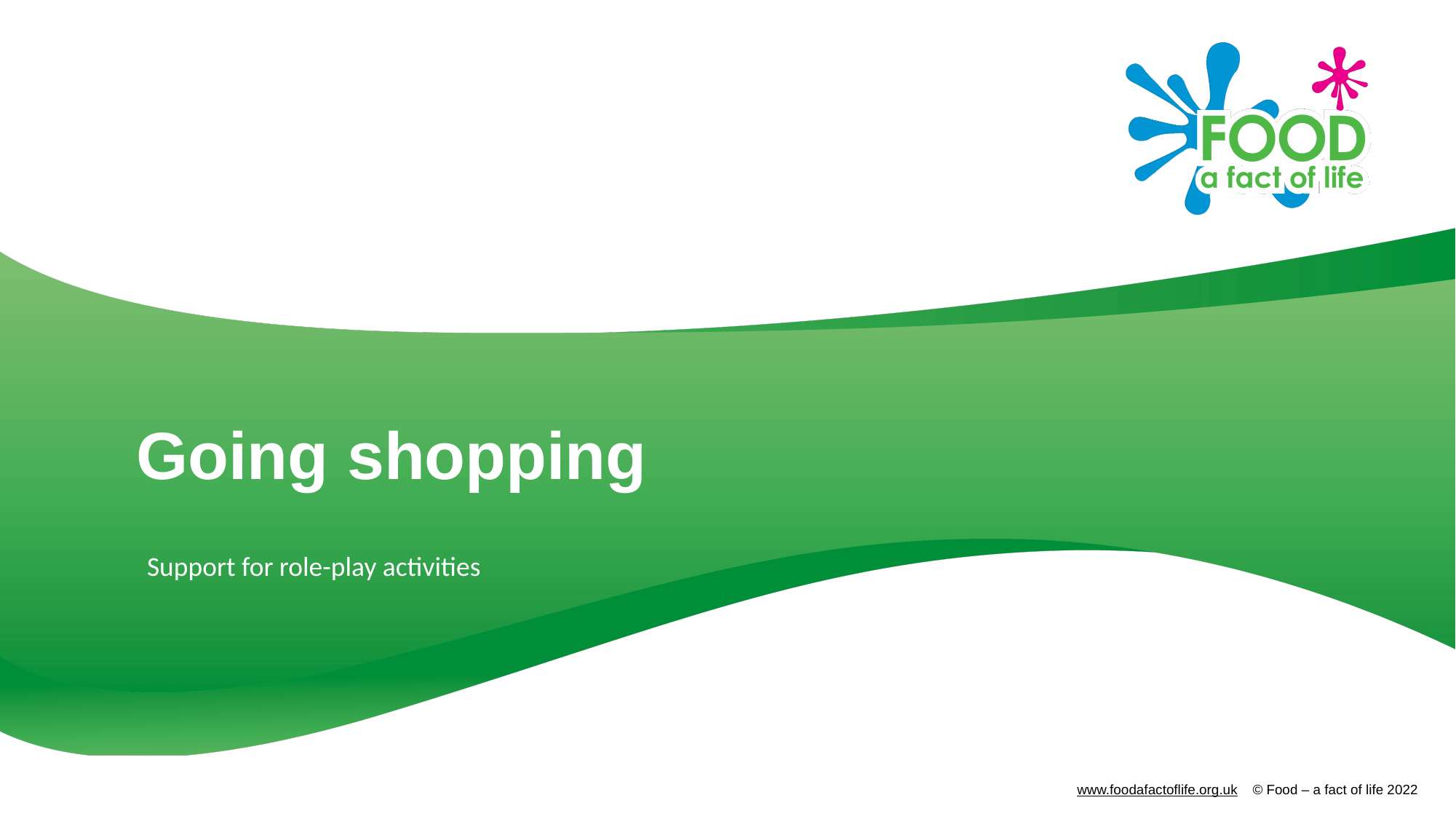

# Going shopping
Support for role-play activities